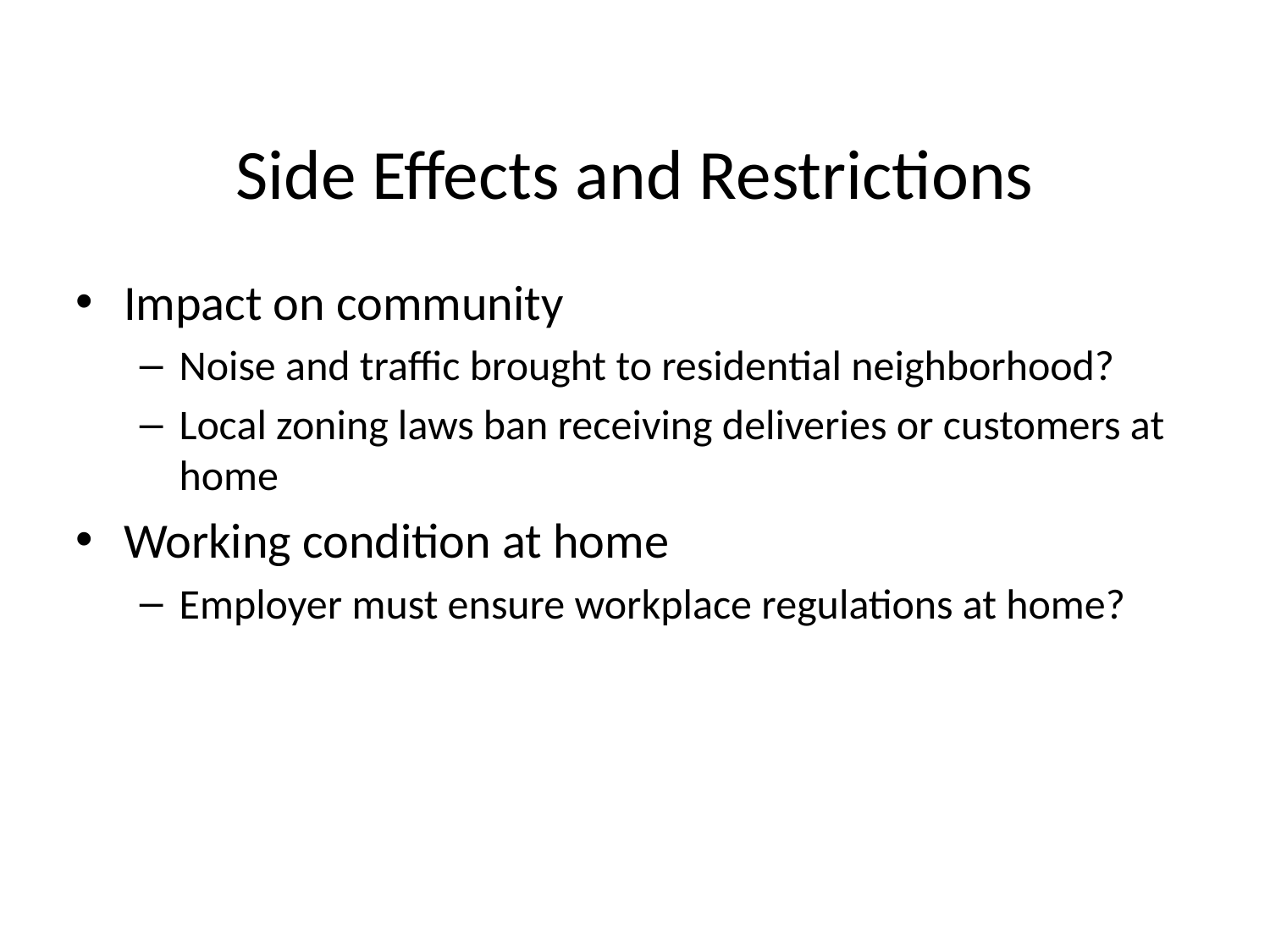

# Side Effects and Restrictions
Impact on community
Noise and traffic brought to residential neighborhood?
Local zoning laws ban receiving deliveries or customers at home
Working condition at home
Employer must ensure workplace regulations at home?